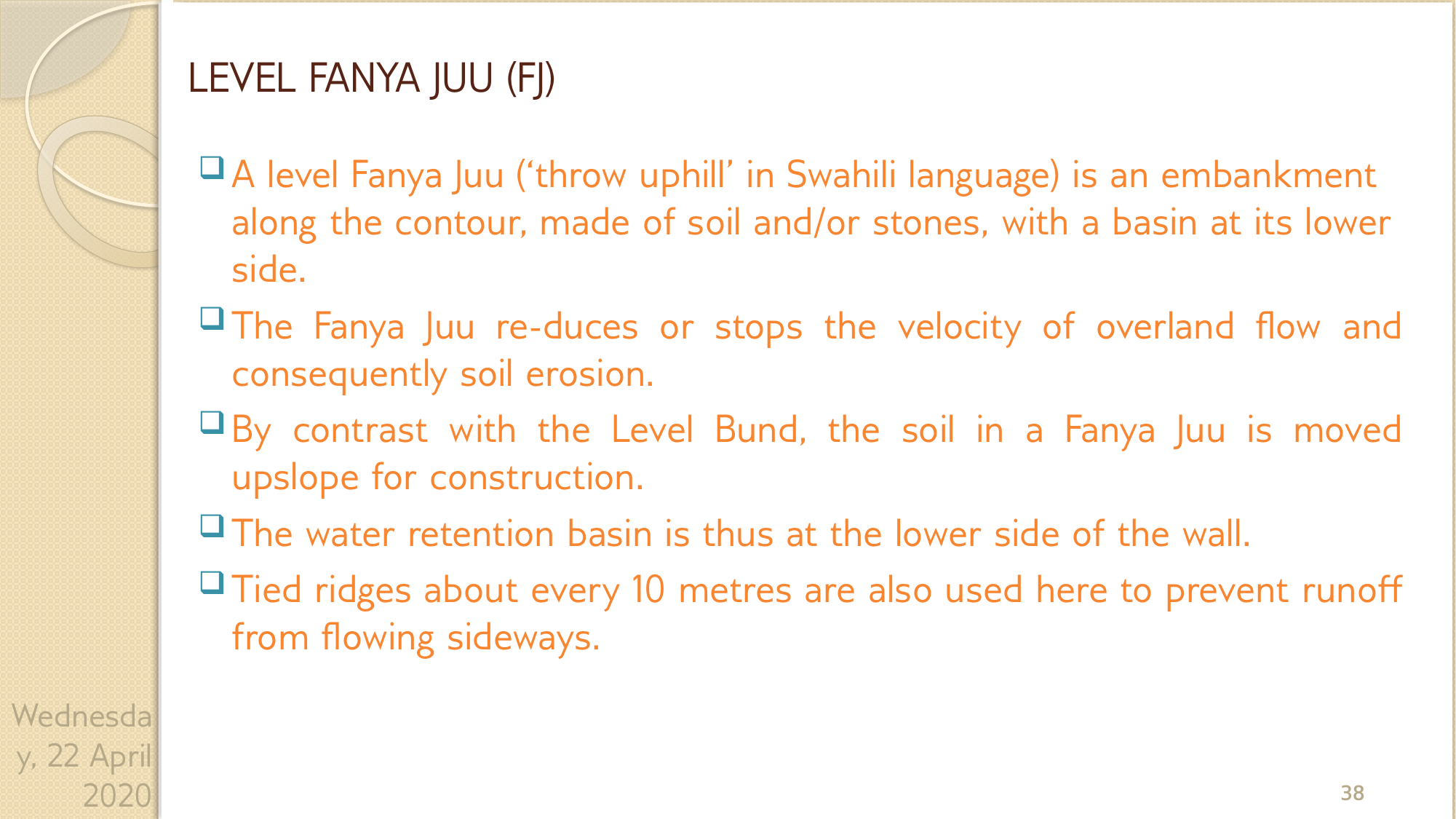

# LEVEL FANYA JUU (FJ)
A level Fanya Juu (‘throw uphill’ in Swahili language) is an embankment along the contour, made of soil and/or stones, with a basin at its lower side.
The Fanya Juu re-duces or stops the velocity of overland flow and consequently soil erosion.
By contrast with the Level Bund, the soil in a Fanya Juu is moved upslope for construction.
The water retention basin is thus at the lower side of the wall.
Tied ridges about every 10 metres are also used here to prevent runoff from flowing sideways.
38
Wednesday, 22 April 2020